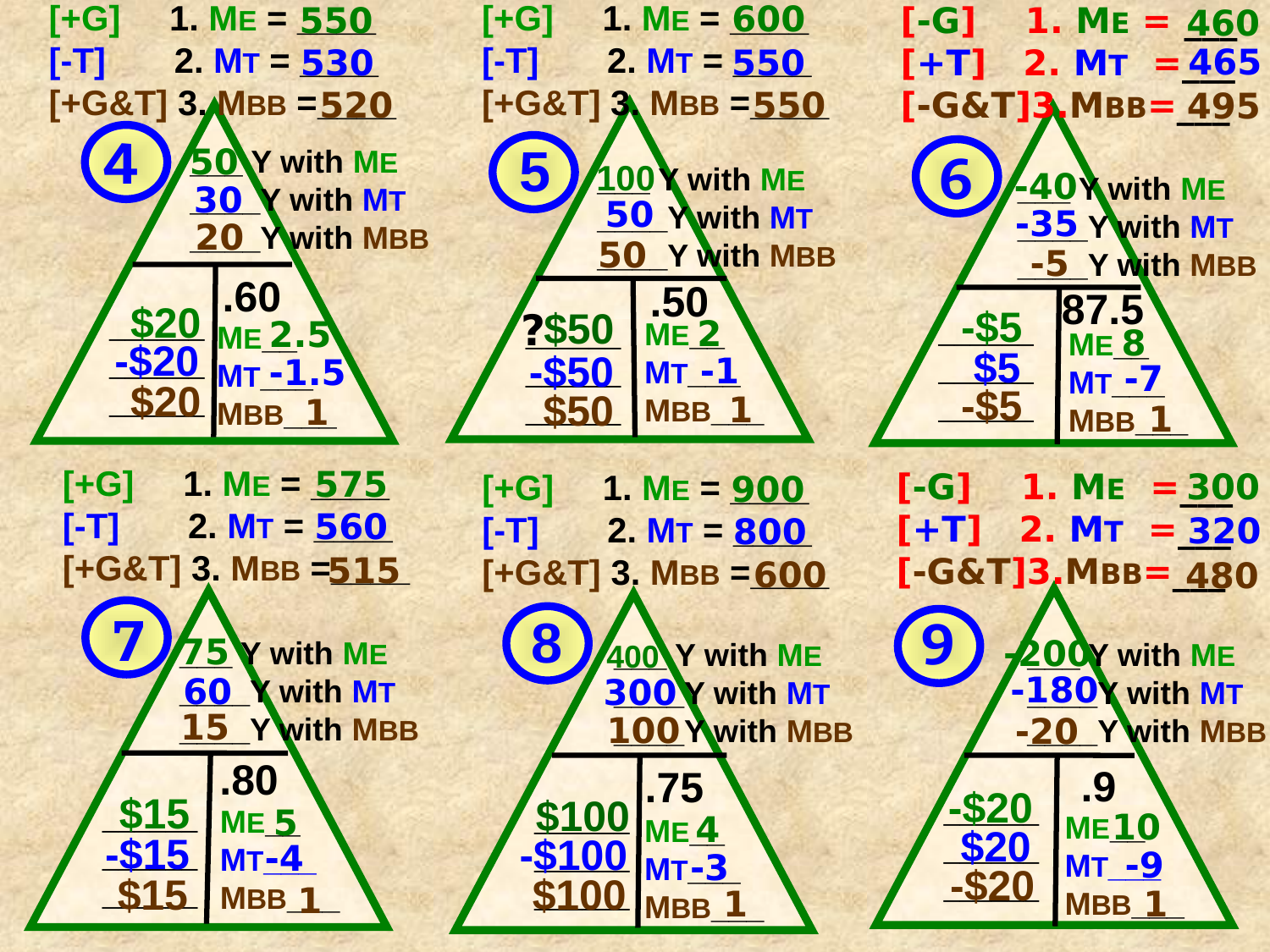

[-G]    1. ME = ___
[+T]   2. MT  =___
[-G&T]3.MBB=___
[+G]     1. ME = ____
[-T]       2. MT = ____
[+G&T] 3. MBB =____
600
[+G]     1. ME = ____
[-T]       2. MT = ____
[+G&T] 3. MBB =____
550
460
550
465
530
550
520
495

4

5
___ Y with ME
____Y with MT
____Y with MBB
50
6
100
___ Y with ME
____Y with MT
____Y with MBB
-40
___ Y with ME
____Y with MT
____Y with MBB
30
50
-35
20
50
-5

.60

.50

$20
87.5
______
______
______
______
______
______
______
______
______
-$5
?
$50
2
2.5
ME__
MT___
MBB___
ME__
MT___
MBB___
-$20
8
ME__
MT___
MBB___
-$50
$5
-1.5
-1
-7
$20
$50
-$5
1
1
1
[-G]    1. ME  =___
[+T]   2. MT  =___
[-G&T]3.MBB=___
575
[+G]     1. ME = ____
[-T]       2. MT = ____
[+G&T] 3. MBB =____
[+G]     1. ME = ____
[-T]       2. MT = ____
[+G&T] 3. MBB =____
300
900
560
320
800
515
480
600

7
8
9
75
-200
___ Y with ME
____Y with MT
____Y with MBB
___ Y with ME
____Y with MT
____Y with MBB
___ Y with ME
____Y with MT
____Y with MBB
400
-180
60
300
15
100
-20

.80
.9
.75
______
______
______
-$20
$15
______
______
______
______
______
______
$100
5
10
ME__
MT___
MBB___
4
ME__
MT___
MBB___
ME__
MT___
MBB___
$20
-$15
-$100
-4
-9
-3
-$20
$15
$100
1
1
1